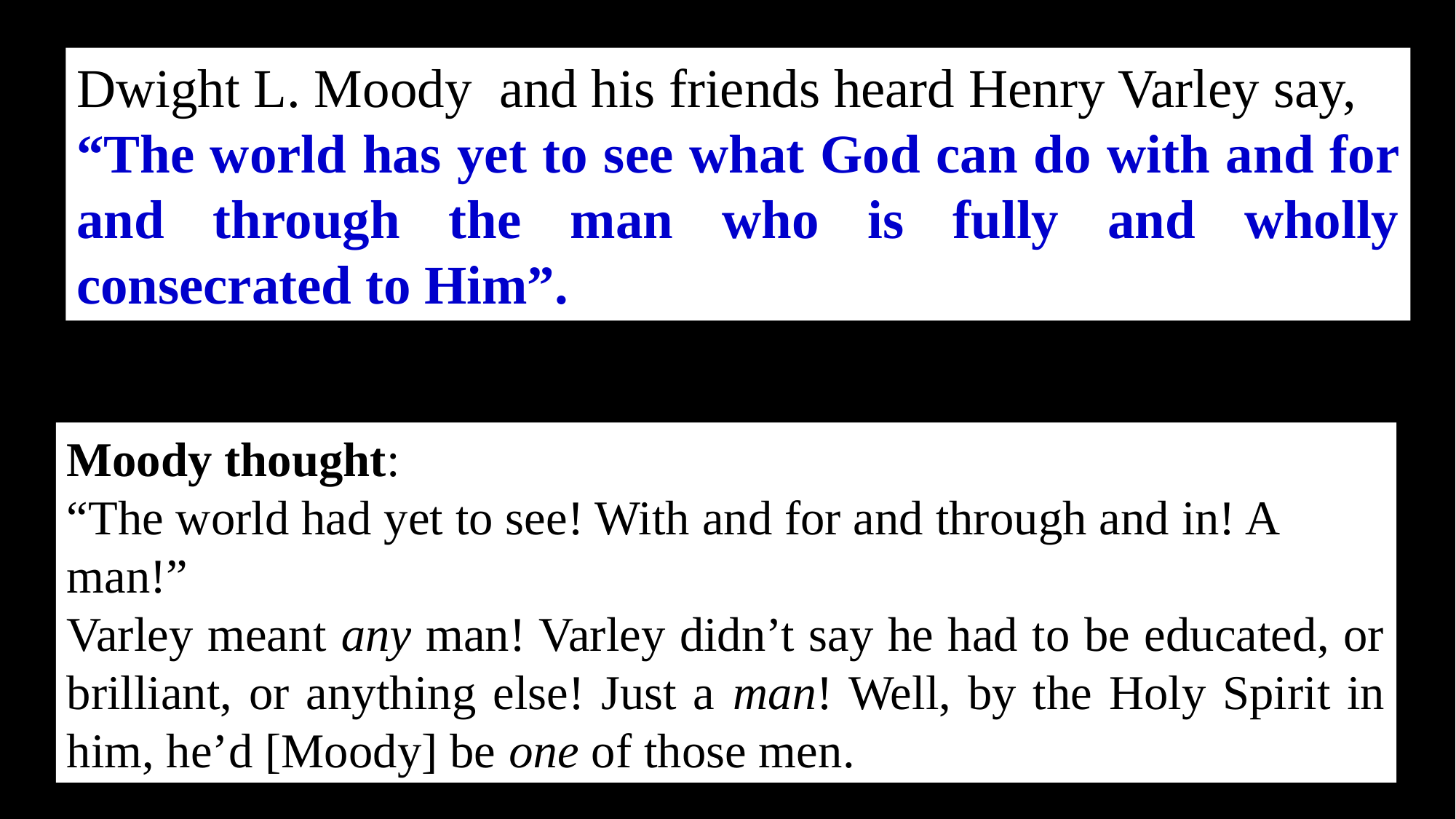

Dwight L. Moody  and his friends heard Henry Varley say,
“The world has yet to see what God can do with and for and through the man who is fully and wholly consecrated to Him”.
Moody thought:
“The world had yet to see! With and for and through and in! A man!”
Varley meant any man! Varley didn’t say he had to be educated, or brilliant, or anything else! Just a man! Well, by the Holy Spirit in him, he’d [Moody] be one of those men.